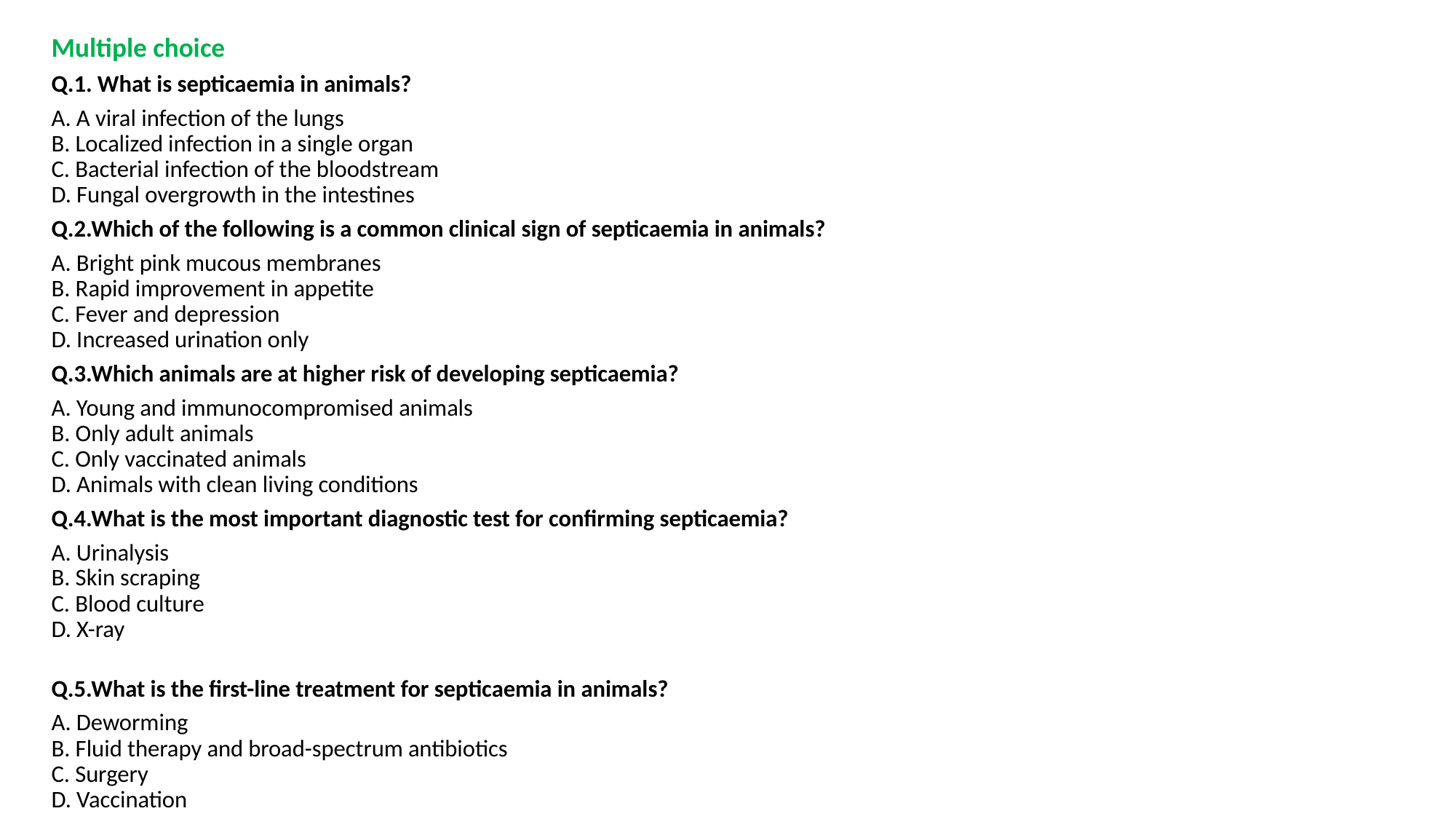

Multiple choice
Q.1. What is septicaemia in animals?
A. A viral infection of the lungs
B. Localized infection in a single organ
C. Bacterial infection of the bloodstream
D. Fungal overgrowth in the intestines
Q.2.Which of the following is a common clinical sign of septicaemia in animals?
A. Bright pink mucous membranes
B. Rapid improvement in appetite
C. Fever and depression
D. Increased urination only
Q.3.Which animals are at higher risk of developing septicaemia?
A. Young and immunocompromised animals
B. Only adult animals
C. Only vaccinated animals
D. Animals with clean living conditions
Q.4.What is the most important diagnostic test for confirming septicaemia?
A. Urinalysis
B. Skin scraping
C. Blood culture
D. X-ray
Q.5.What is the first-line treatment for septicaemia in animals?
A. Deworming
B. Fluid therapy and broad-spectrum antibiotics
C. Surgery
D. Vaccination